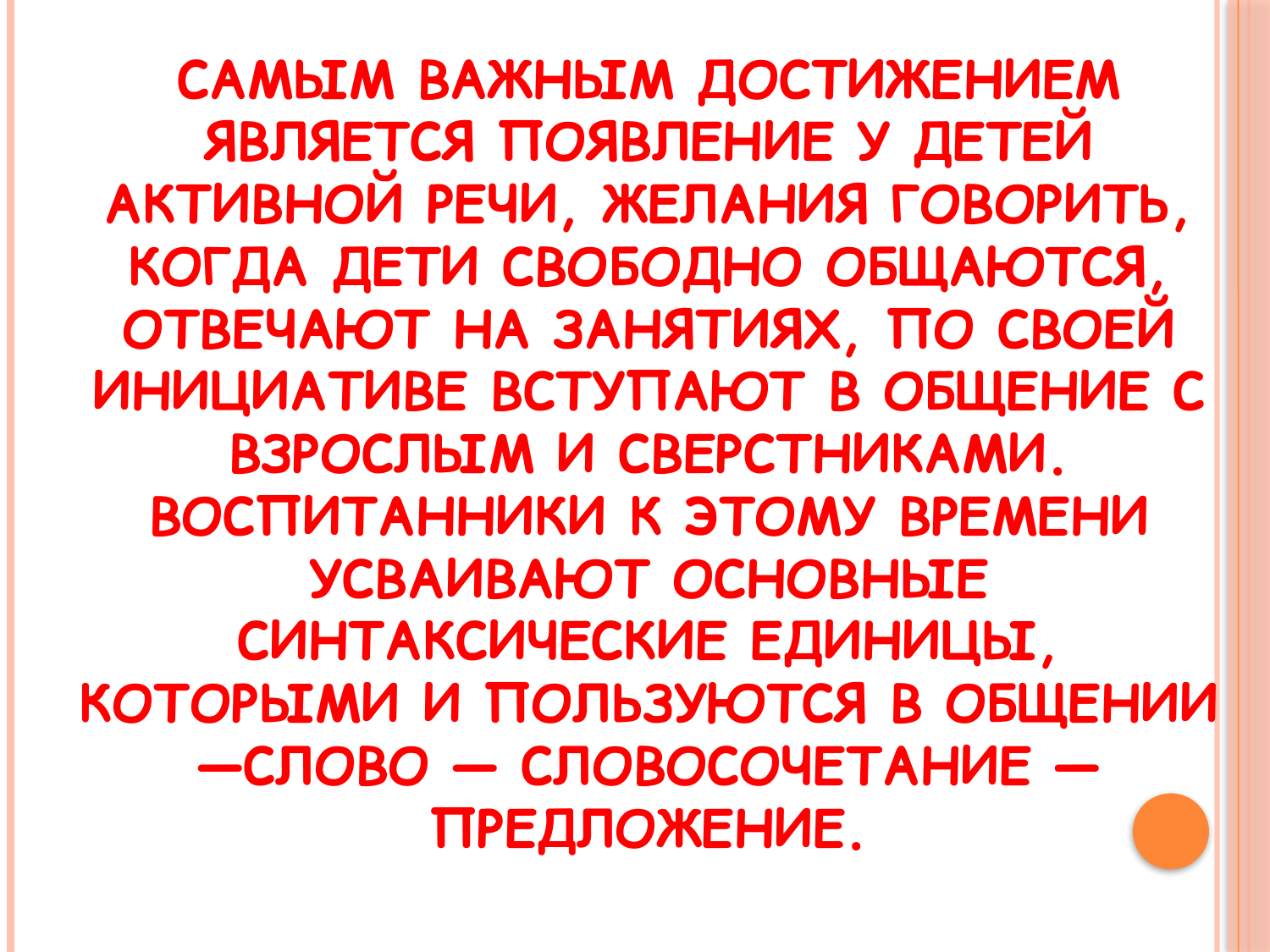

# Самым важным достижением является появление у детей активной речи, желания говорить, когда дети свободно общаются, отвечают на занятиях, по своей инициативе вступают в общение с взрослым и сверстниками. Воспитанники к этому времени усваивают основные синтаксические единицы, которыми и пользуются в общении —слово — словосочетание — предложение.